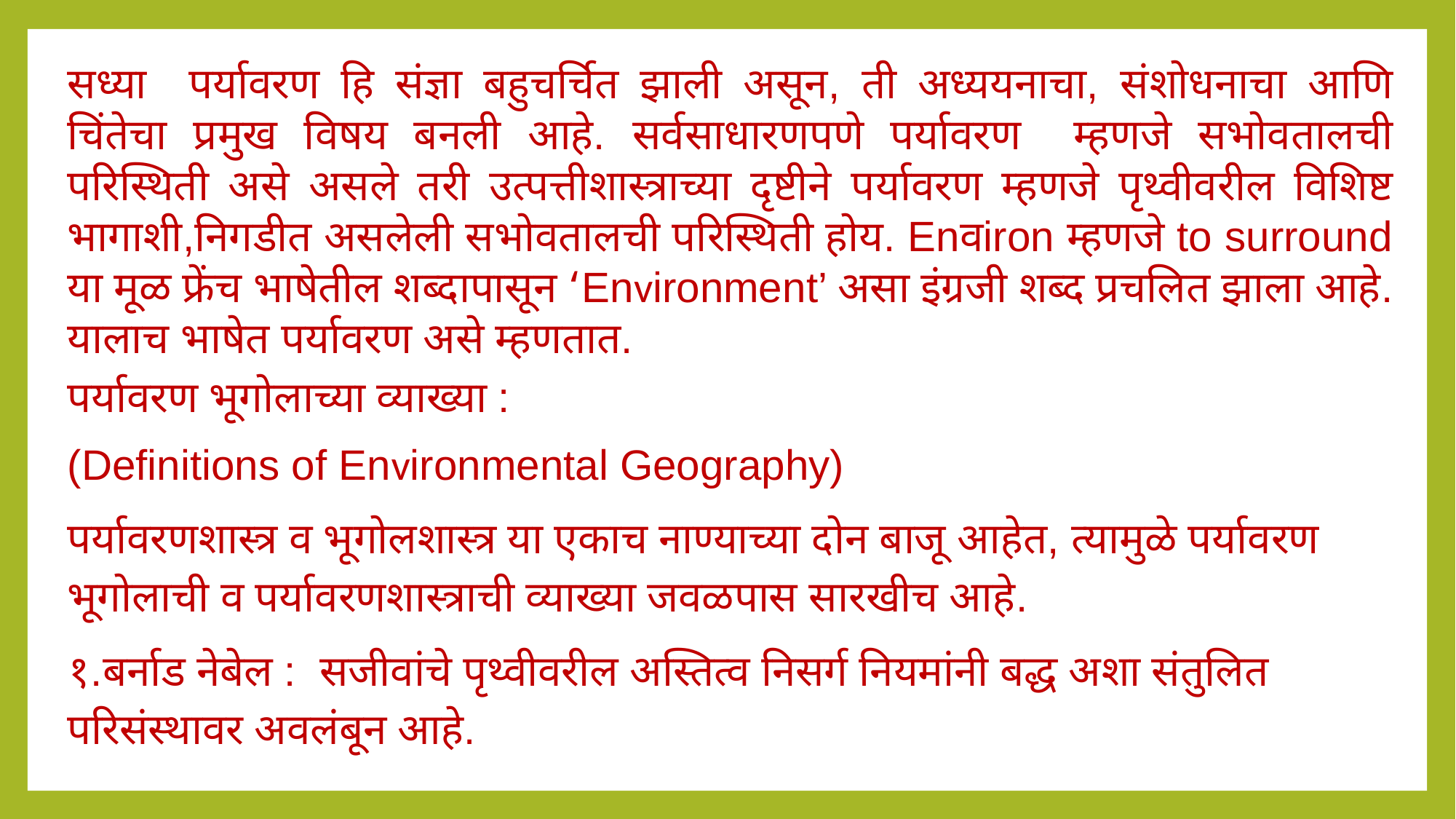

सध्या  पर्यावरण हि संज्ञा बहुचर्चित झाली असून, ती अध्ययनाचा, संशोधनाचा आणि चिंतेचा प्रमुख विषय बनली आहे. सर्वसाधारणपणे पर्यावरण  म्हणजे सभोवतालची परिस्थिती असे असले तरी उत्पत्तीशास्त्राच्या दृष्टीने पर्यावरण म्हणजे पृथ्वीवरील विशिष्ट भागाशी,निगडीत असलेली सभोवतालची परिस्थिती होय. Enवiron म्हणजे to surround या मूळ फ्रेंच भाषेतील शब्दापासून ‘Environment’ असा इंग्रजी शब्द प्रचलित झाला आहे. यालाच भाषेत पर्यावरण असे म्हणतात.
पर्यावरण भूगोलाच्या व्याख्या :
(Definitions of Environmental Geography)
पर्यावरणशास्त्र व भूगोलशास्त्र या एकाच नाण्याच्या दोन बाजू आहेत, त्यामुळे पर्यावरण भूगोलाची व पर्यावरणशास्त्राची व्याख्या जवळपास सारखीच आहे.
१.बर्नाड नेबेल :  सजीवांचे पृथ्वीवरील अस्तित्व निसर्ग नियमांनी बद्ध अशा संतुलित परिसंस्थावर अवलंबून आहे.